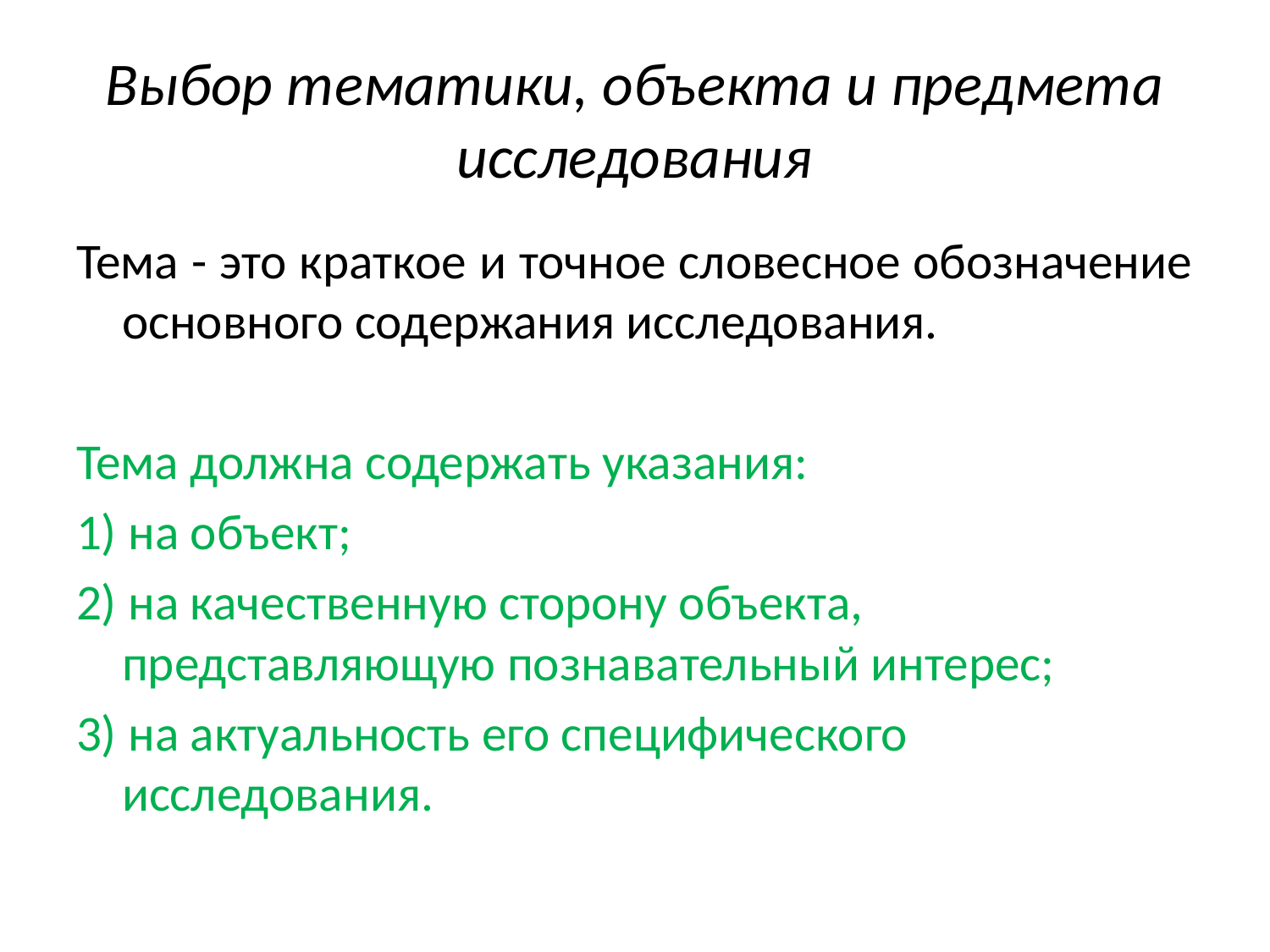

# Выбор тематики, объекта и предмета исследования
Тема - это краткое и точное словесное обозначение основного содержания исследования.

Тема должна содержать указания:
1) на объект;
2) на качественную сторону объекта, представляющую познавательный интерес;
3) на актуальность его специфического исследования.